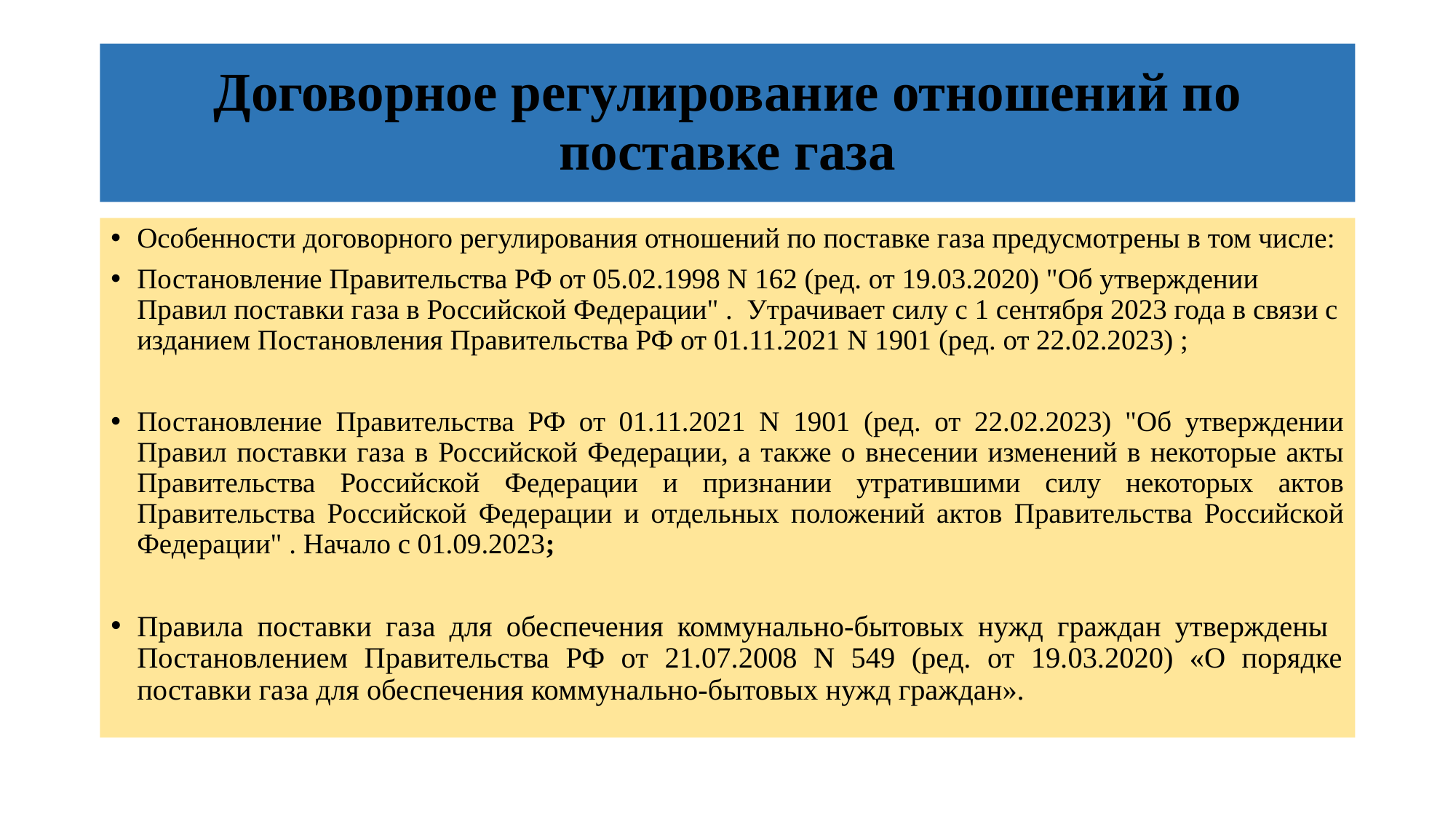

# Договорное регулирование отношений по поставке газа
Особенности договорного регулирования отношений по поставке газа предусмотрены в том числе:
Постановление Правительства РФ от 05.02.1998 N 162 (ред. от 19.03.2020) "Об утверждении Правил поставки газа в Российской Федерации" .  Утрачивает силу с 1 сентября 2023 года в связи с изданием Постановления Правительства РФ от 01.11.2021 N 1901 (ред. от 22.02.2023) ;

Постановление Правительства РФ от 01.11.2021 N 1901 (ред. от 22.02.2023) "Об утверждении Правил поставки газа в Российской Федерации, а также о внесении изменений в некоторые акты Правительства Российской Федерации и признании утратившими силу некоторых актов Правительства Российской Федерации и отдельных положений актов Правительства Российской Федерации" . Начало с 01.09.2023;

Правила поставки газа для обеспечения коммунально-бытовых нужд граждан утверждены  Постановлением Правительства РФ от 21.07.2008 N 549 (ред. от 19.03.2020) «О порядке поставки газа для обеспечения коммунально-бытовых нужд граждан».